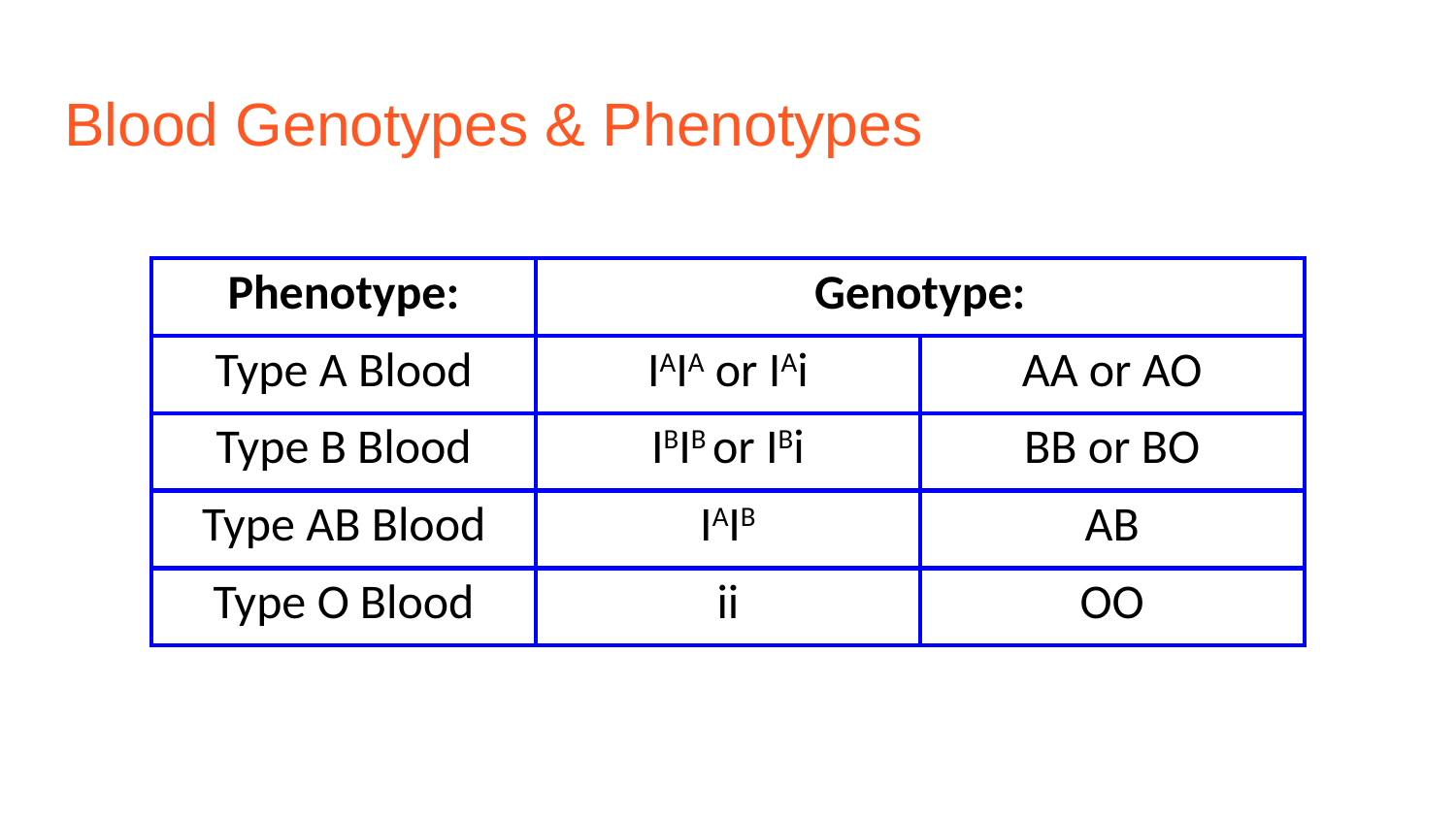

# Blood Genotypes & Phenotypes
| Phenotype: | Genotype: |  |
| --- | --- | --- |
| Type A Blood | IAIA or IAi | AA or AO |
| Type B Blood | IBIB or IBi | BB or BO |
| Type AB Blood | IAIB | AB |
| Type O Blood | ii | OO |